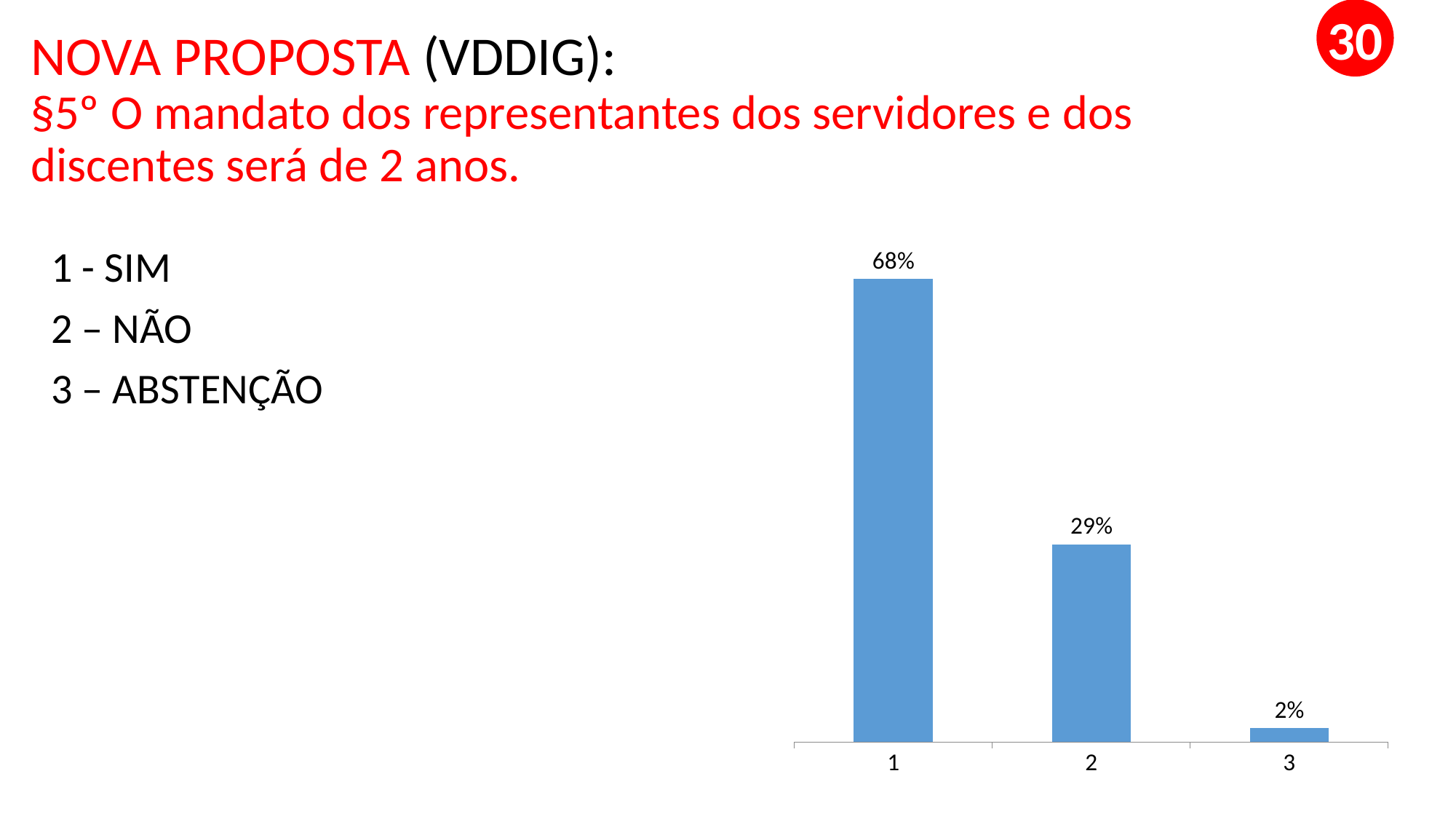

30
# NOVA PROPOSTA (VDDIG): §5º O mandato dos representantes dos servidores e dos discentes será de 2 anos.

### Chart

| Category | 1 |
|---|---|
| 1 | 0.68 |
| 2 | 0.29 |
| 3 | 0.02 |
1 - SIM
2 – NÃO
3 – ABSTENÇÃO